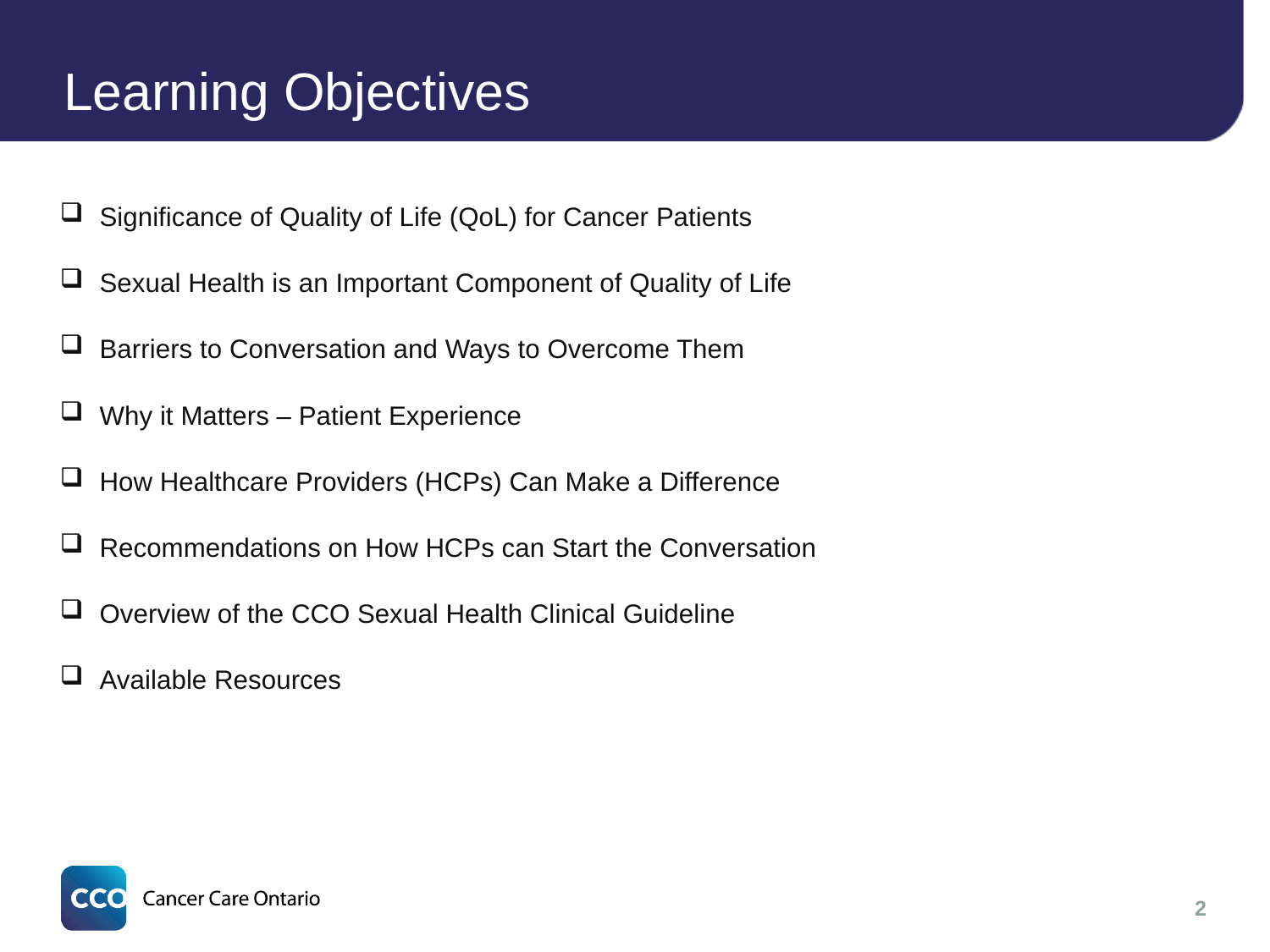

# Learning Objectives
Significance of Quality of Life (QoL) for Cancer Patients
Sexual Health is an Important Component of Quality of Life
Barriers to Conversation and Ways to Overcome Them
Why it Matters – Patient Experience
How Healthcare Providers (HCPs) Can Make a Difference
Recommendations on How HCPs can Start the Conversation
Overview of the CCO Sexual Health Clinical Guideline
Available Resources

2